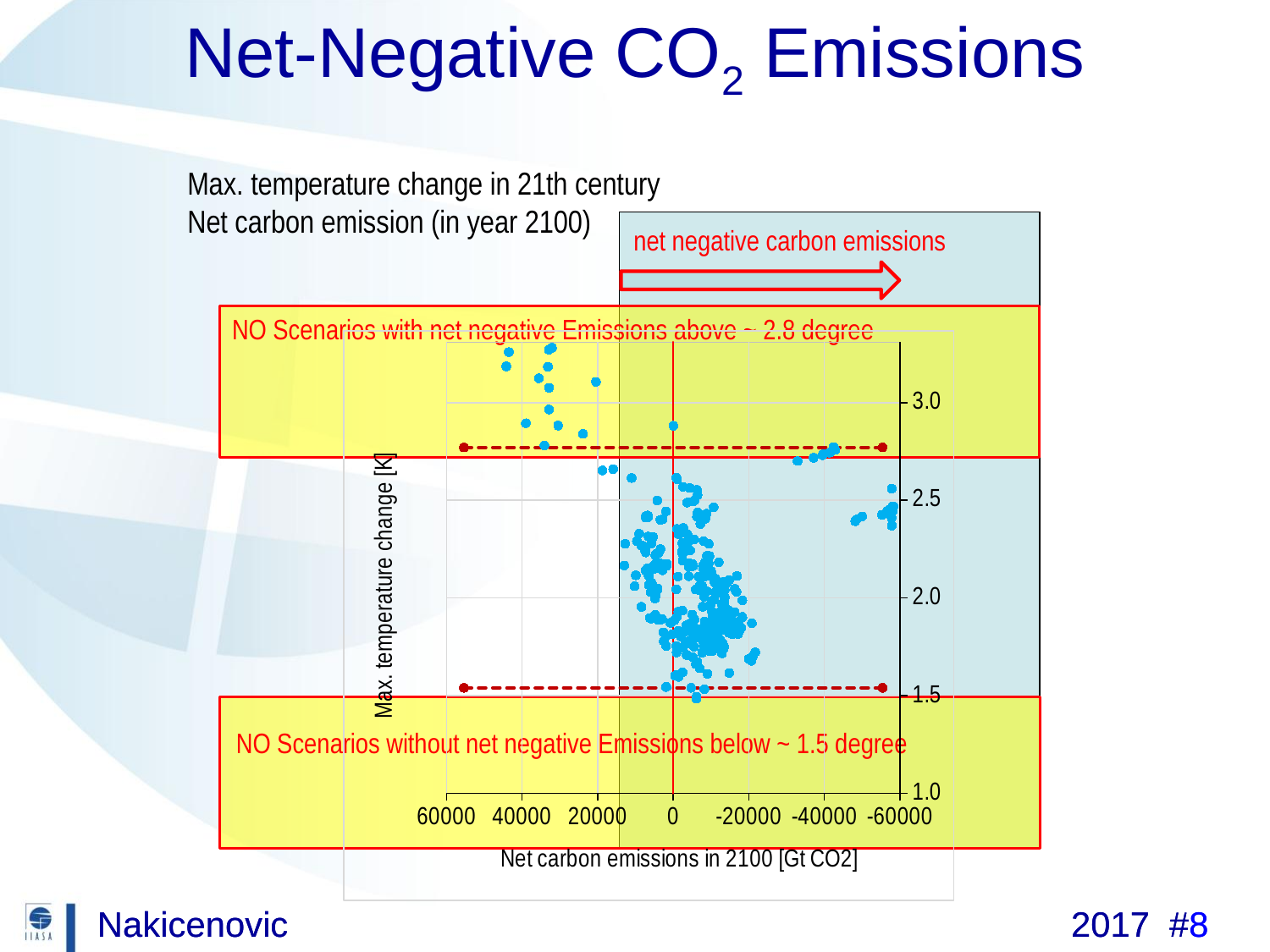

Net-Negative CO2 Emissions
Max. temperature change in 21th century
Net carbon emission (in year 2100)

net negative carbon emissions

NO Scenarios with net negative Emissions above ~ 2.8 degree
NO Scenarios without net negative Emissions below ~ 1.5 degree

### Chart

| Category |  |  |  |  |
|---|---|---|---|---|